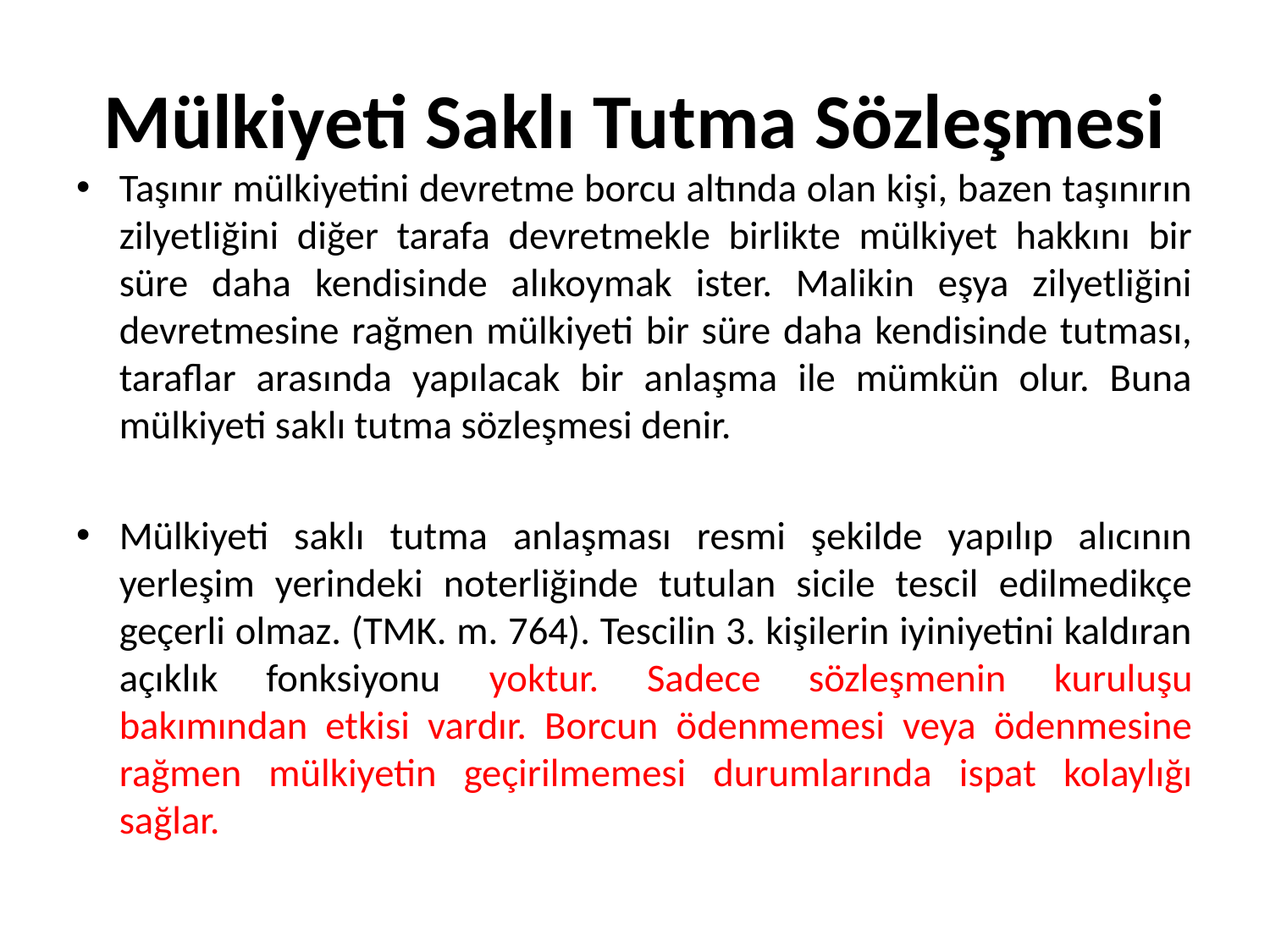

# Mülkiyeti Saklı Tutma Sözleşmesi
Taşınır mülkiyetini devretme borcu altında olan kişi, bazen taşınırın zilyetliğini diğer tarafa devretmekle birlikte mülkiyet hakkını bir süre daha kendisinde alıkoymak ister. Malikin eşya zilyetliğini devretmesine rağmen mülkiyeti bir süre daha kendisinde tutması, taraflar arasında yapılacak bir anlaşma ile mümkün olur. Buna mülkiyeti saklı tutma sözleşmesi denir.

Mülkiyeti saklı tutma anlaşması resmi şekilde yapılıp alıcının yerleşim yerindeki noterliğinde tutulan sicile tescil edilmedikçe geçerli olmaz. (TMK. m. 764). Tescilin 3. kişilerin iyiniyetini kaldıran açıklık fonksiyonu yoktur. Sadece sözleşmenin kuruluşu bakımından etkisi vardır. Borcun ödenmemesi veya ödenmesine rağmen mülkiyetin geçirilmemesi durumlarında ispat kolaylığı sağlar.